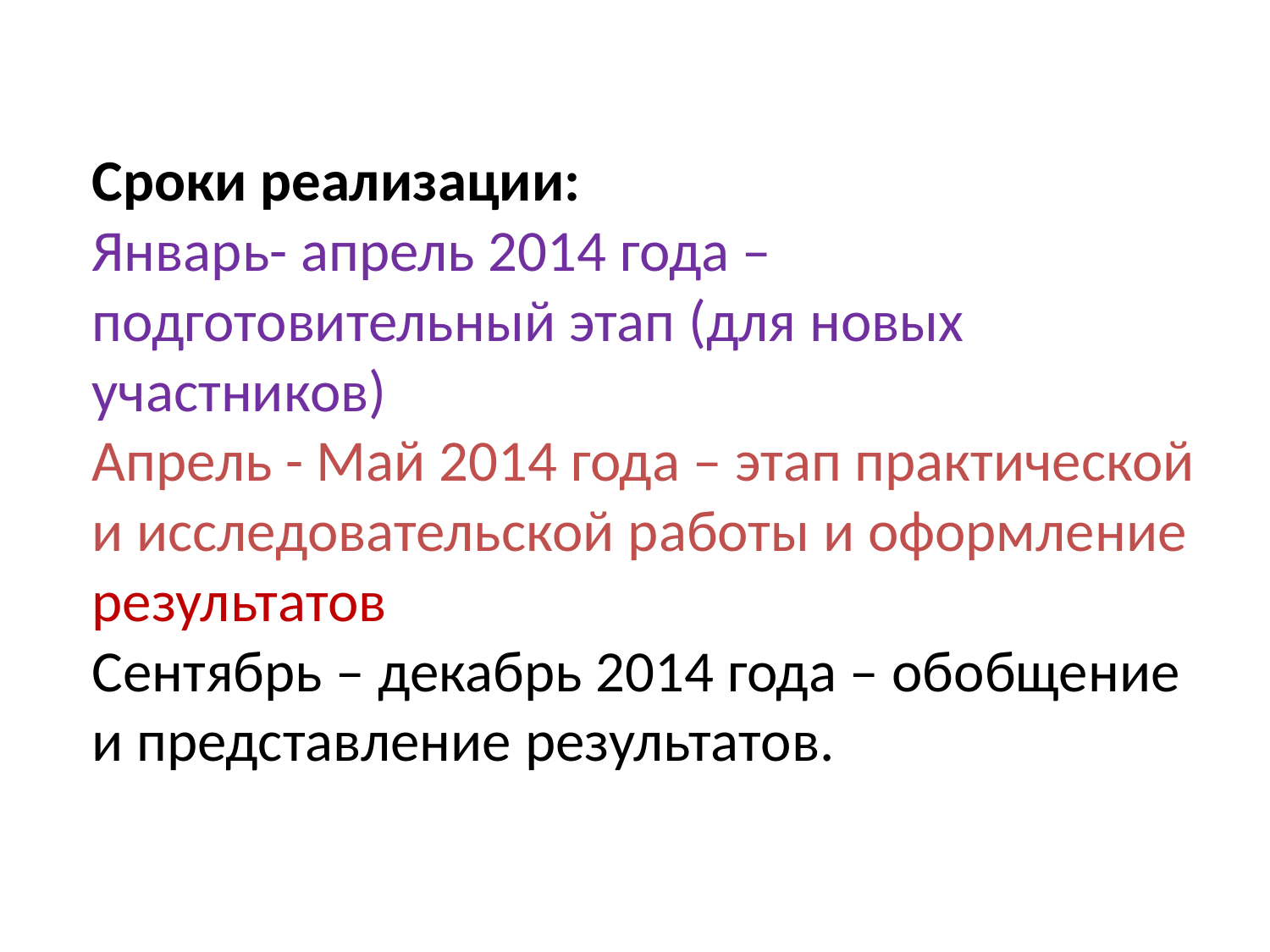

# Сроки реализации: Январь- апрель 2014 года – подготовительный этап (для новых участников) Апрель - Май 2014 года – этап практической и исследовательской работы и оформление результатов Сентябрь – декабрь 2014 года – обобщение и представление результатов.